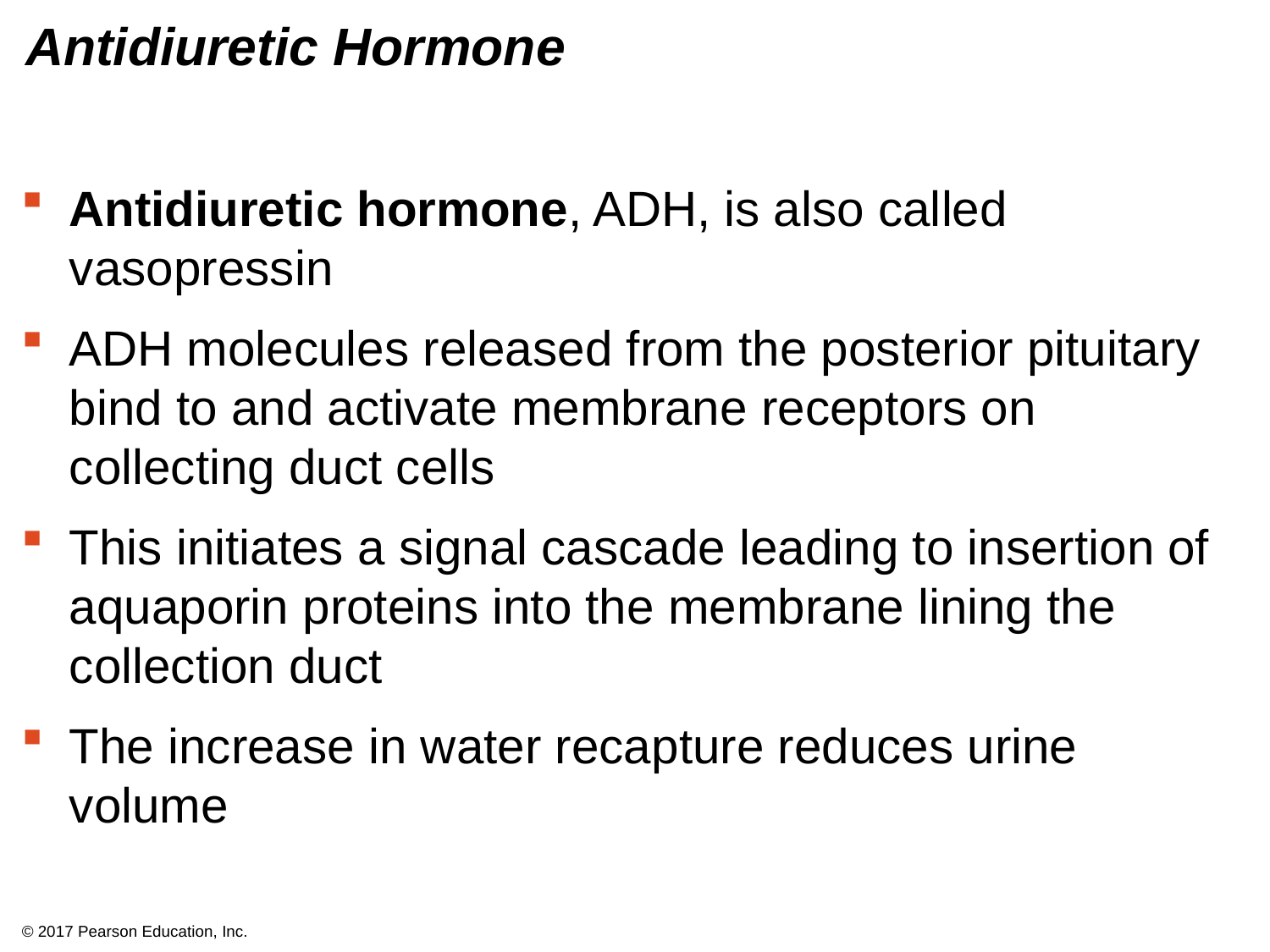

# Antidiuretic Hormone
Antidiuretic hormone, ADH, is also called vasopressin
ADH molecules released from the posterior pituitary bind to and activate membrane receptors on collecting duct cells
This initiates a signal cascade leading to insertion of aquaporin proteins into the membrane lining the collection duct
The increase in water recapture reduces urine volume
© 2017 Pearson Education, Inc.